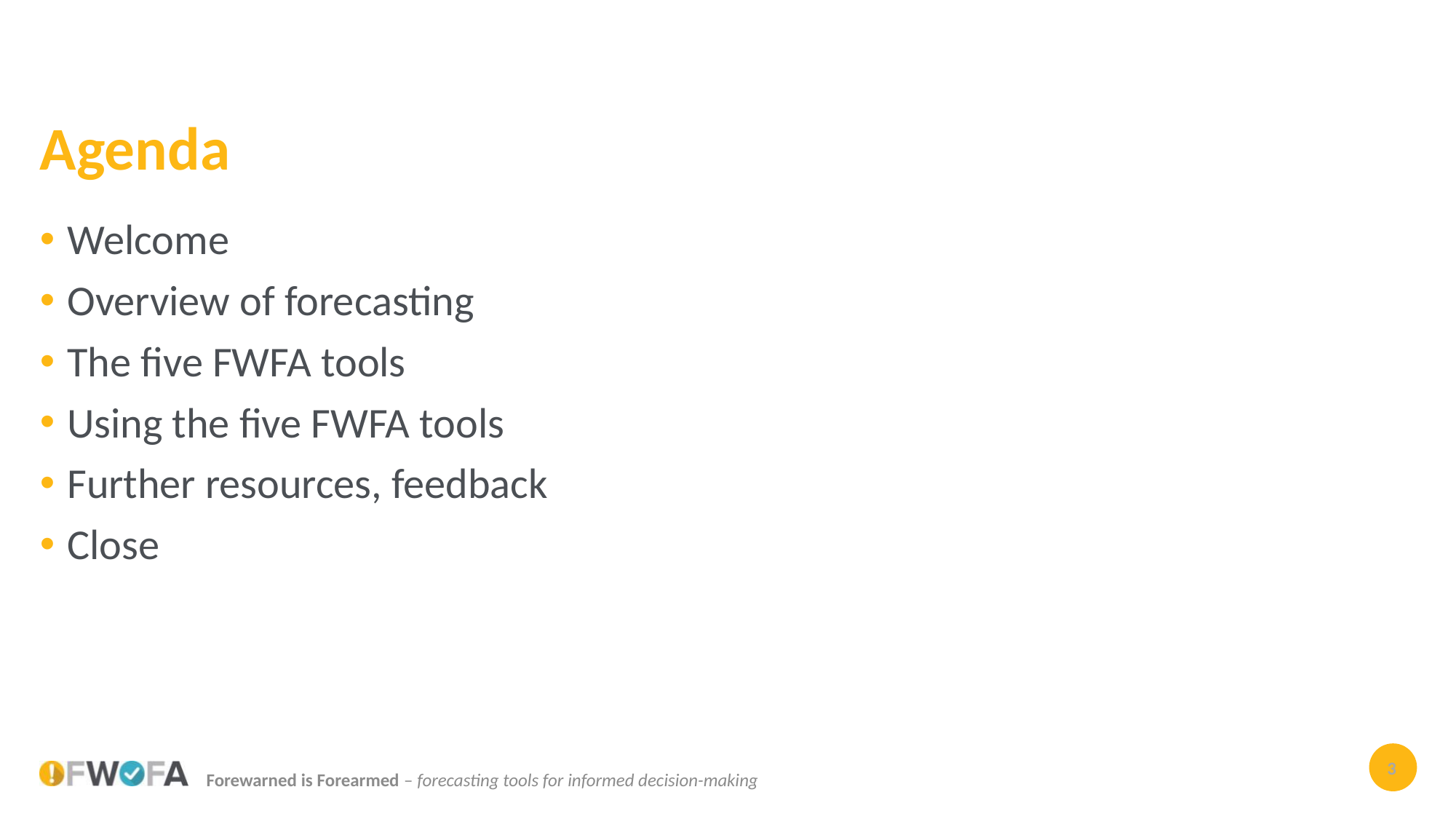

# Agenda
Welcome
Overview of forecasting
The five FWFA tools
Using the five FWFA tools
Further resources, feedback
Close
3
Forewarned is Forearmed – forecasting tools for informed decision-making